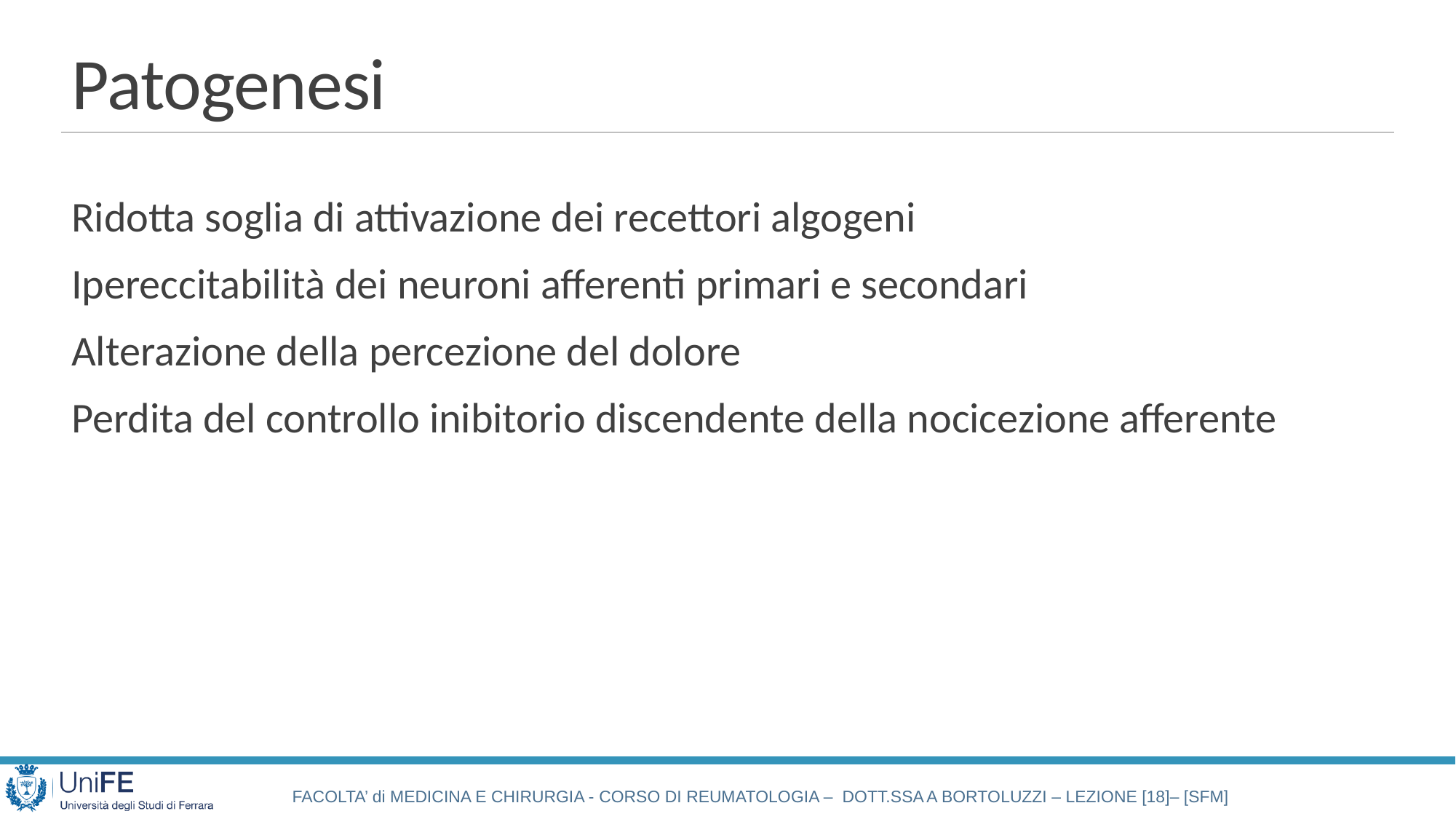

# Patogenesi
Ridotta soglia di attivazione dei recettori algogeni
Ipereccitabilità dei neuroni afferenti primari e secondari
Alterazione della percezione del dolore
Perdita del controllo inibitorio discendente della nocicezione afferente